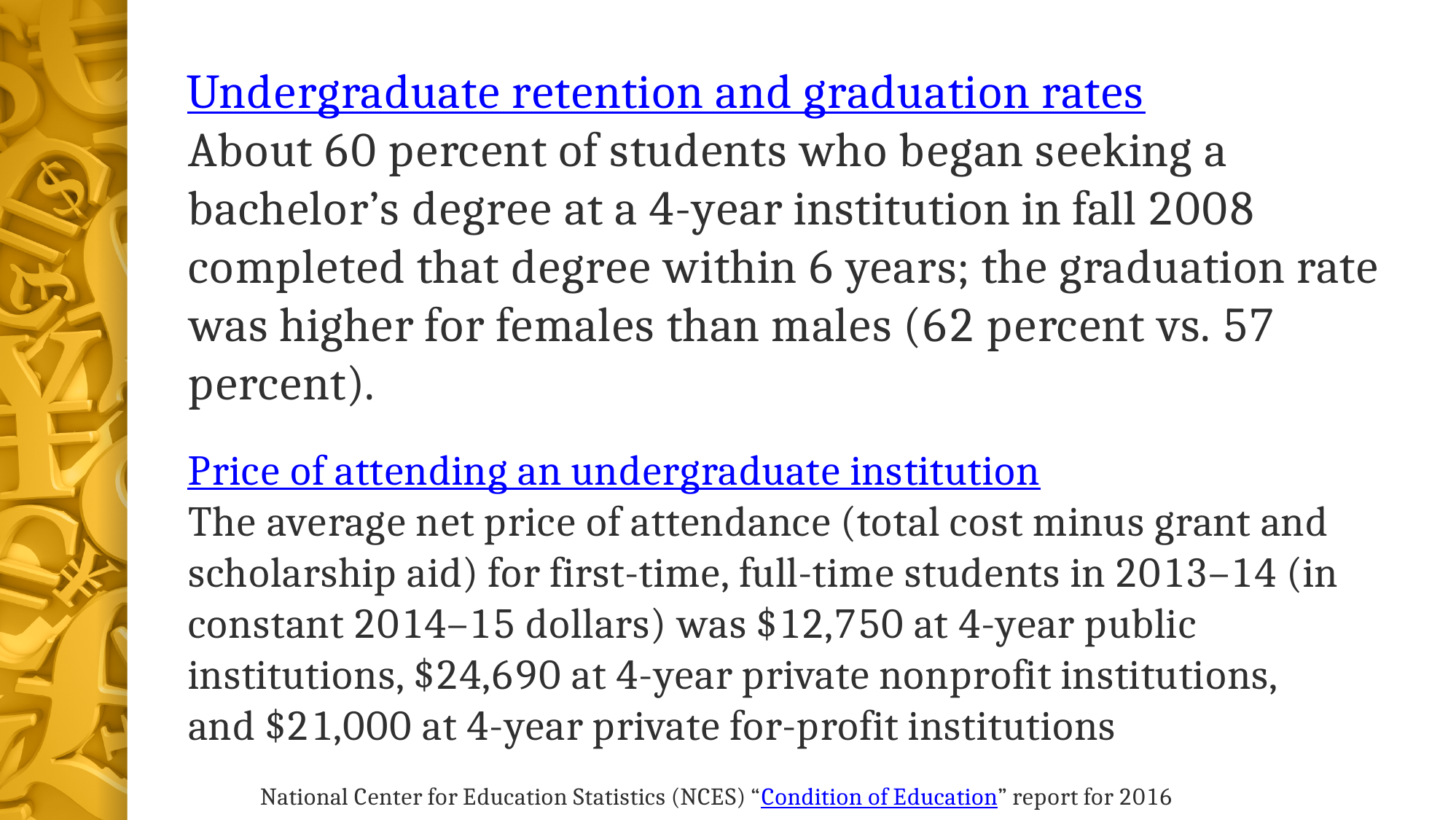

Undergraduate retention and graduation rates
About 60 percent of students who began seeking a bachelor’s degree at a 4-year institution in fall 2008 completed that degree within 6 years; the graduation rate was higher for females than males (62 percent vs. 57 percent).
Price of attending an undergraduate institution
The average net price of attendance (total cost minus grant and scholarship aid) for first-time, full-time students in 2013–14 (in constant 2014–15 dollars) was $12,750 at 4-year public institutions, $24,690 at 4-year private nonprofit institutions, and $21,000 at 4-year private for-profit institutions
National Center for Education Statistics (NCES) “Condition of Education” report for 2016